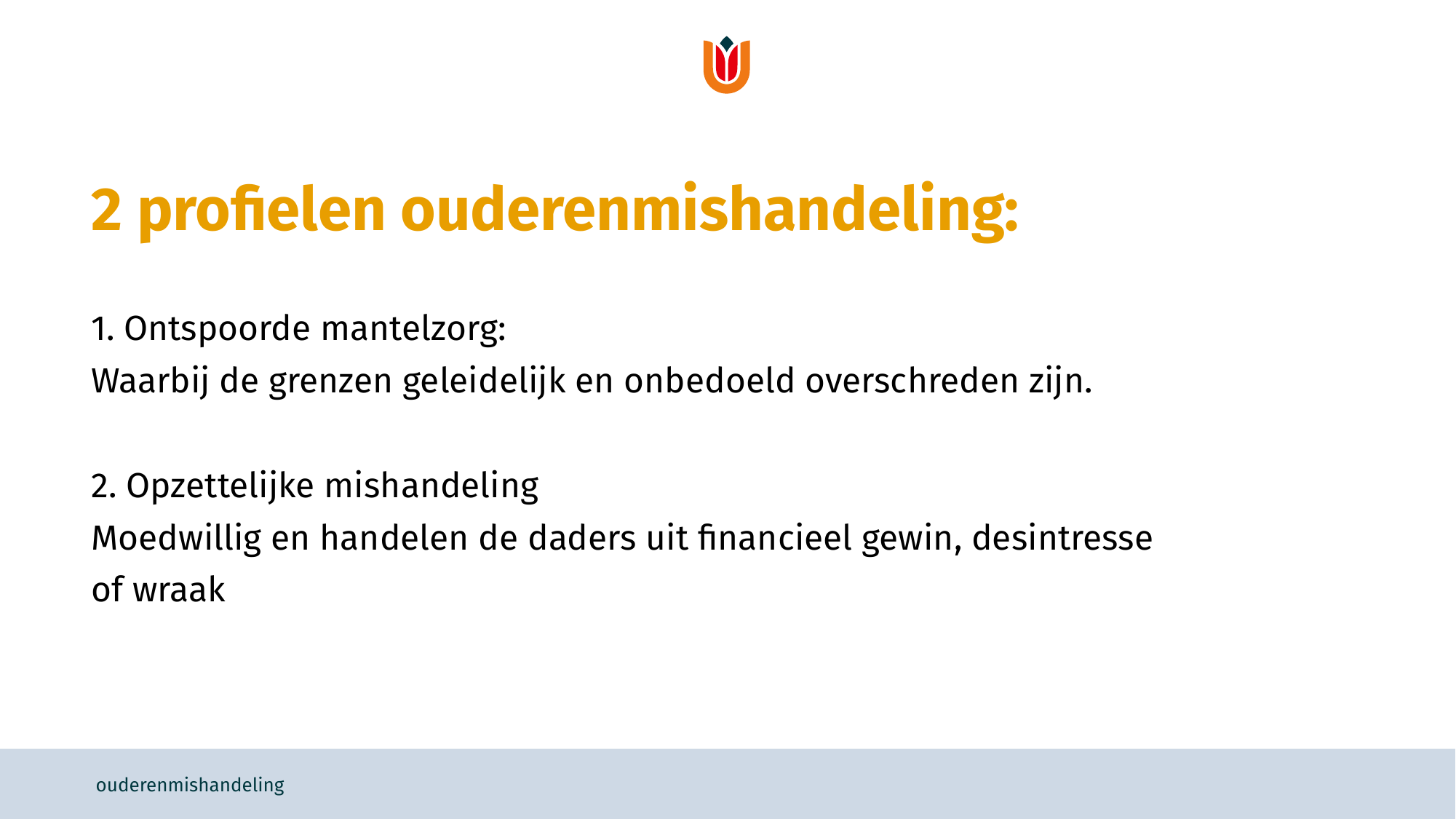

# 2 profielen ouderenmishandeling:
1. Ontspoorde mantelzorg:
Waarbij de grenzen geleidelijk en onbedoeld overschreden zijn.

2. Opzettelijke mishandeling
Moedwillig en handelen de daders uit financieel gewin, desintresse of wraak

ouderenmishandeling